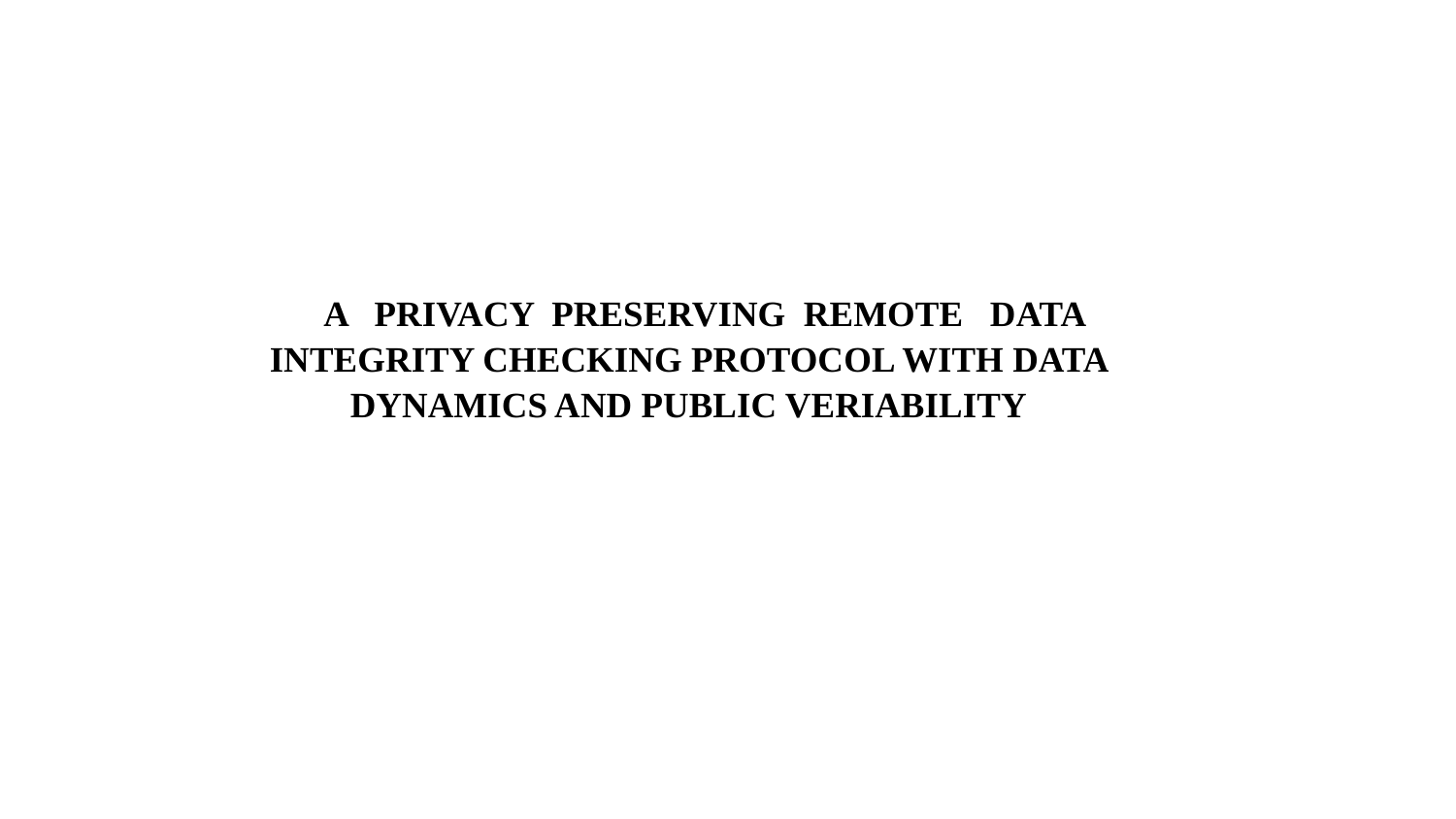

# A   PRIVACY  PRESERVING  REMOTE   DATA INTEGRITY CHECKING PROTOCOL WITH DATA DYNAMICS AND PUBLIC VERIABILITY